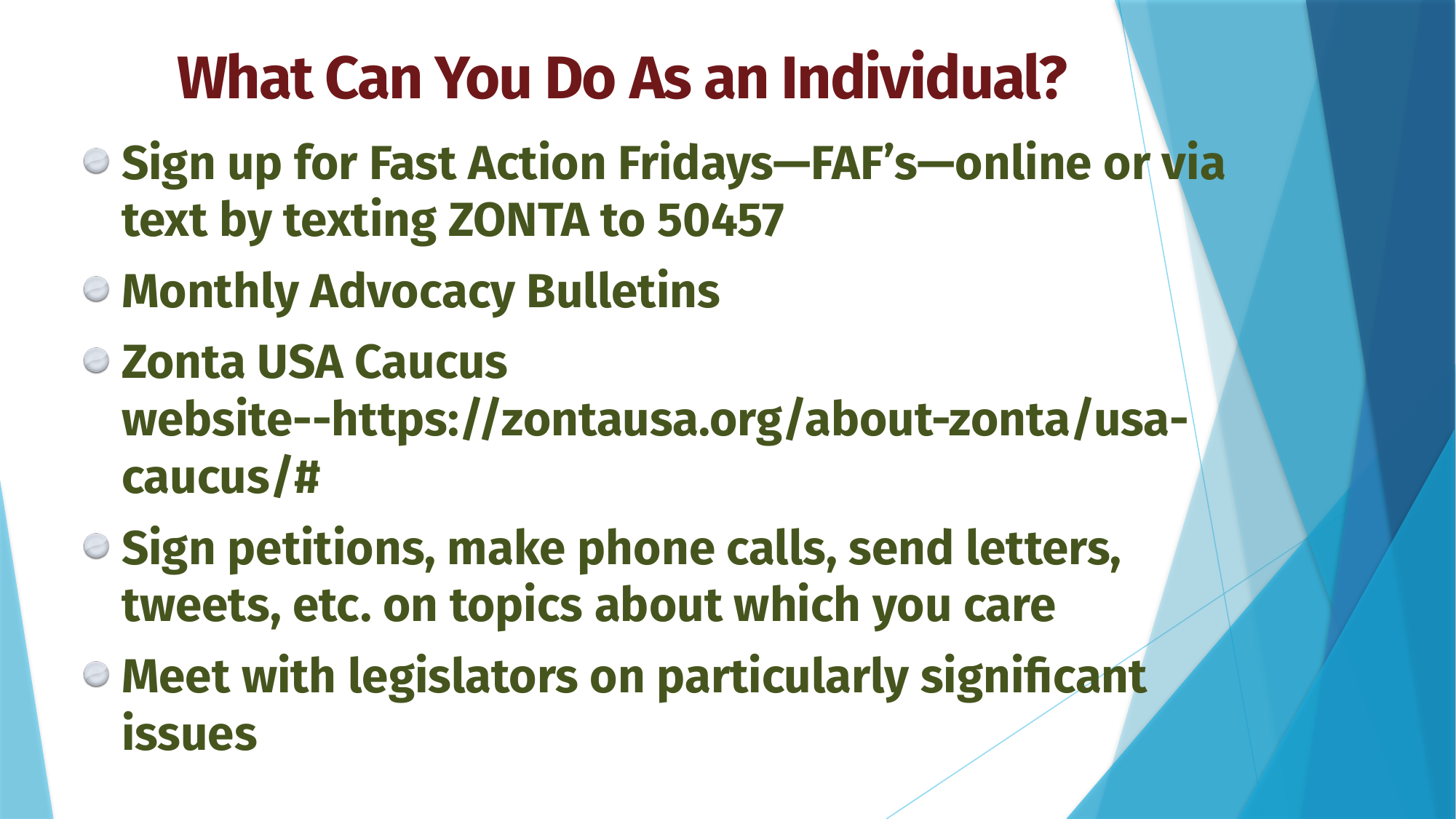

# What Can You Do As an Individual?
Sign up for Fast Action Fridays—FAF’s—online or via text by texting ZONTA to 50457
Monthly Advocacy Bulletins
Zonta USA Caucus website--https://zontausa.org/about-zonta/usa-caucus/#
Sign petitions, make phone calls, send letters, tweets, etc. on topics about which you care
Meet with legislators on particularly significant issues